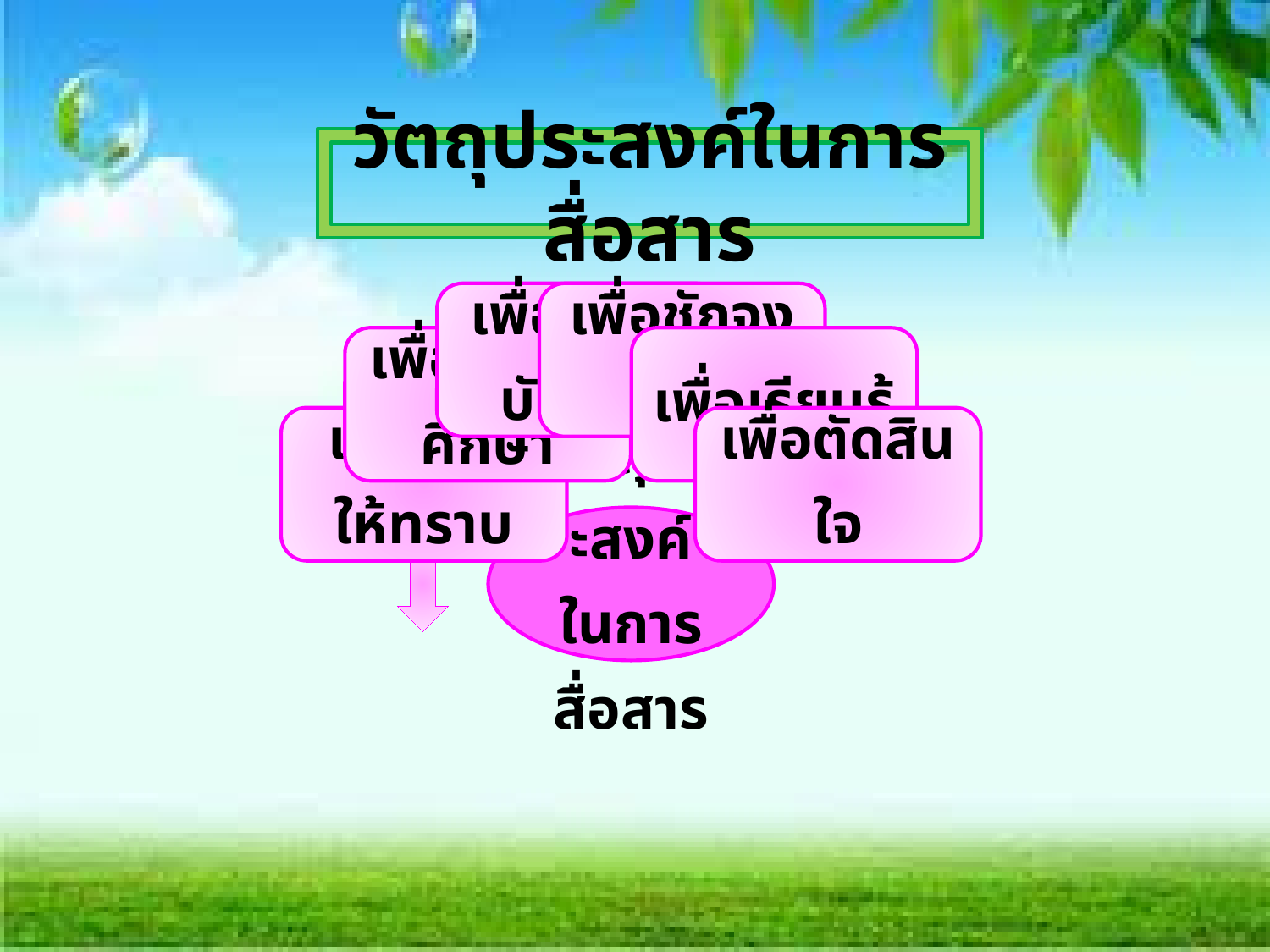

วัตถุประสงค์ในการสื่อสาร
วัตถุประสงค์ในการสื่อสาร